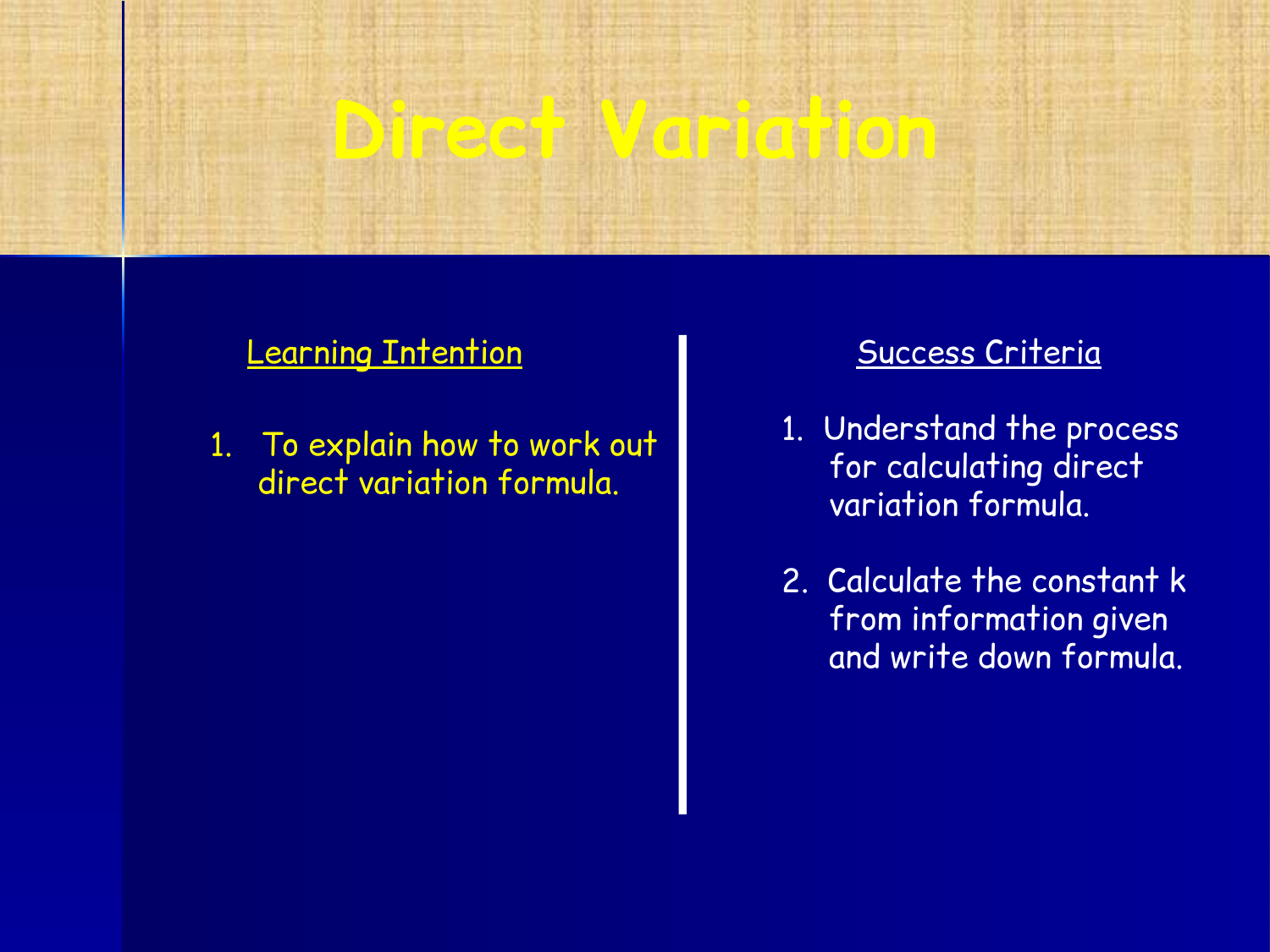

Direct Variation
Learning Intention
Success Criteria

1.  Understand the process for calculating direct variation formula.
1.   To explain how to work out direct variation formula.
2.  Calculate the constant k from information given and write down formula.